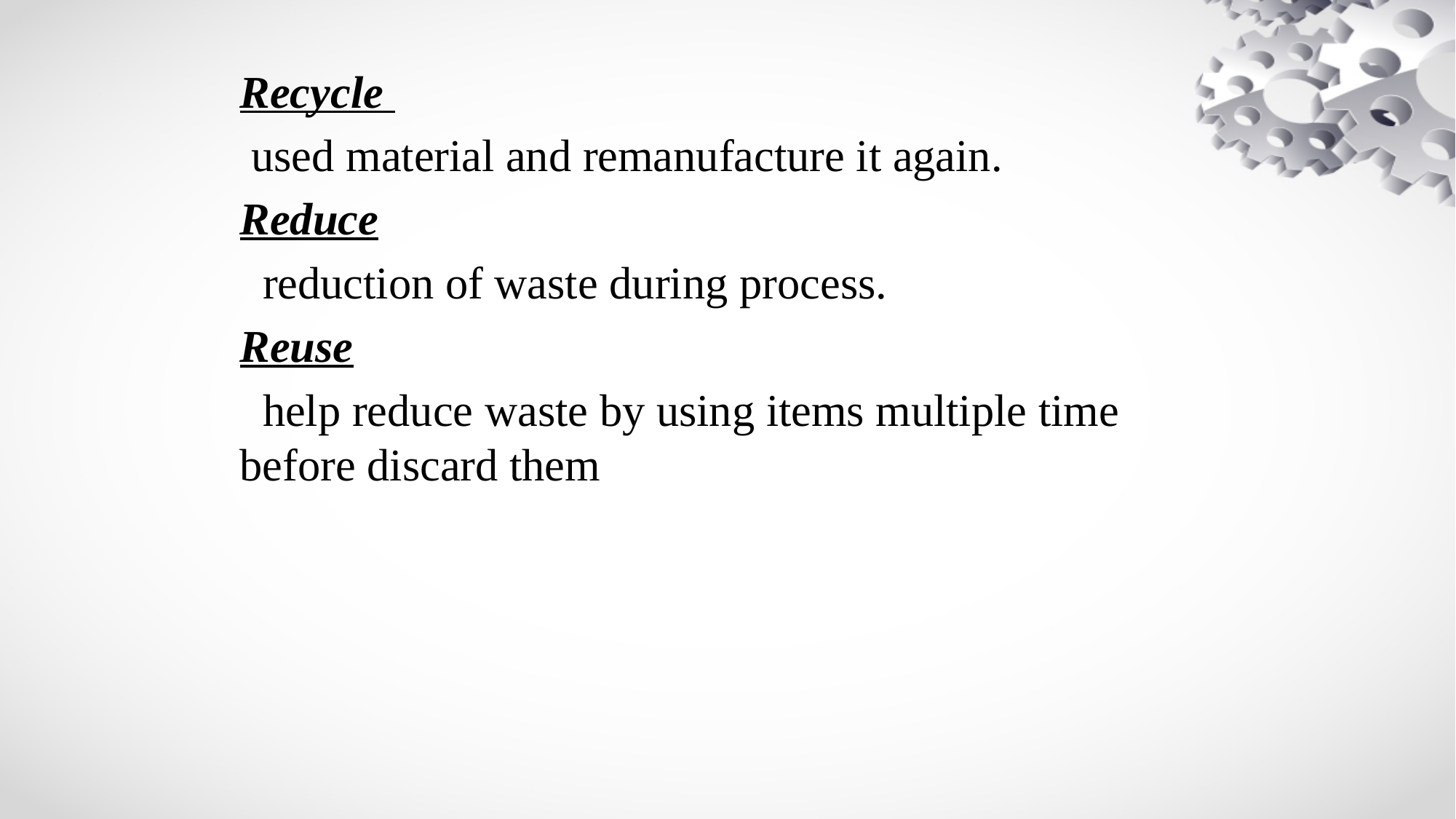

Recycle
 used material and remanufacture it again.
Reduce
  reduction of waste during process.
Reuse
  help reduce waste by using items multiple time before discard them